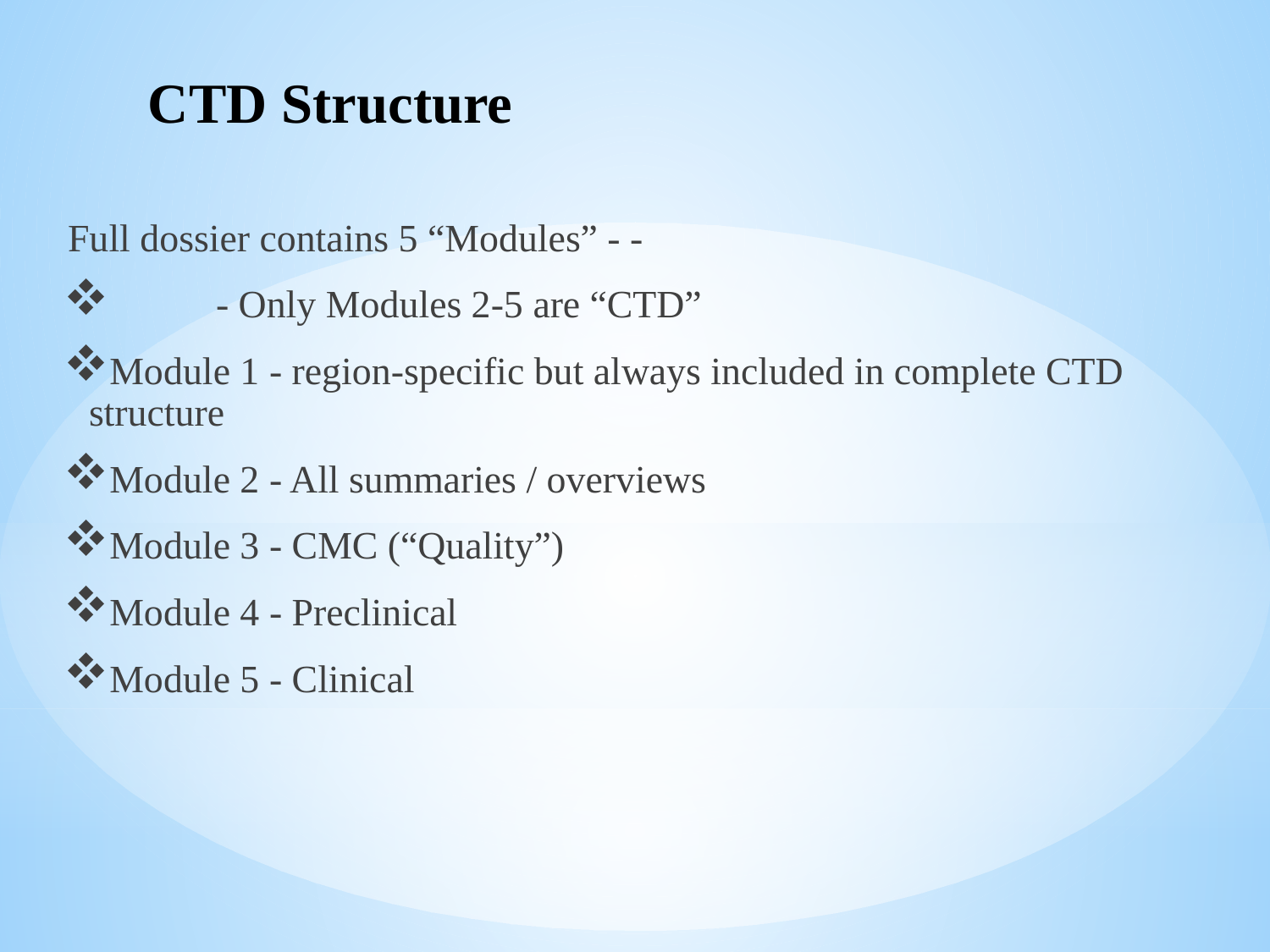

CTD Structure
     Full dossier contains 5 “Modules” - -
	- Only Modules 2-5 are “CTD”
Module 1 - region-specific but always included in complete CTD structure
Module 2 - All summaries / overviews
Module 3 - CMC (“Quality”)
Module 4 - Preclinical
Module 5 - Clinical